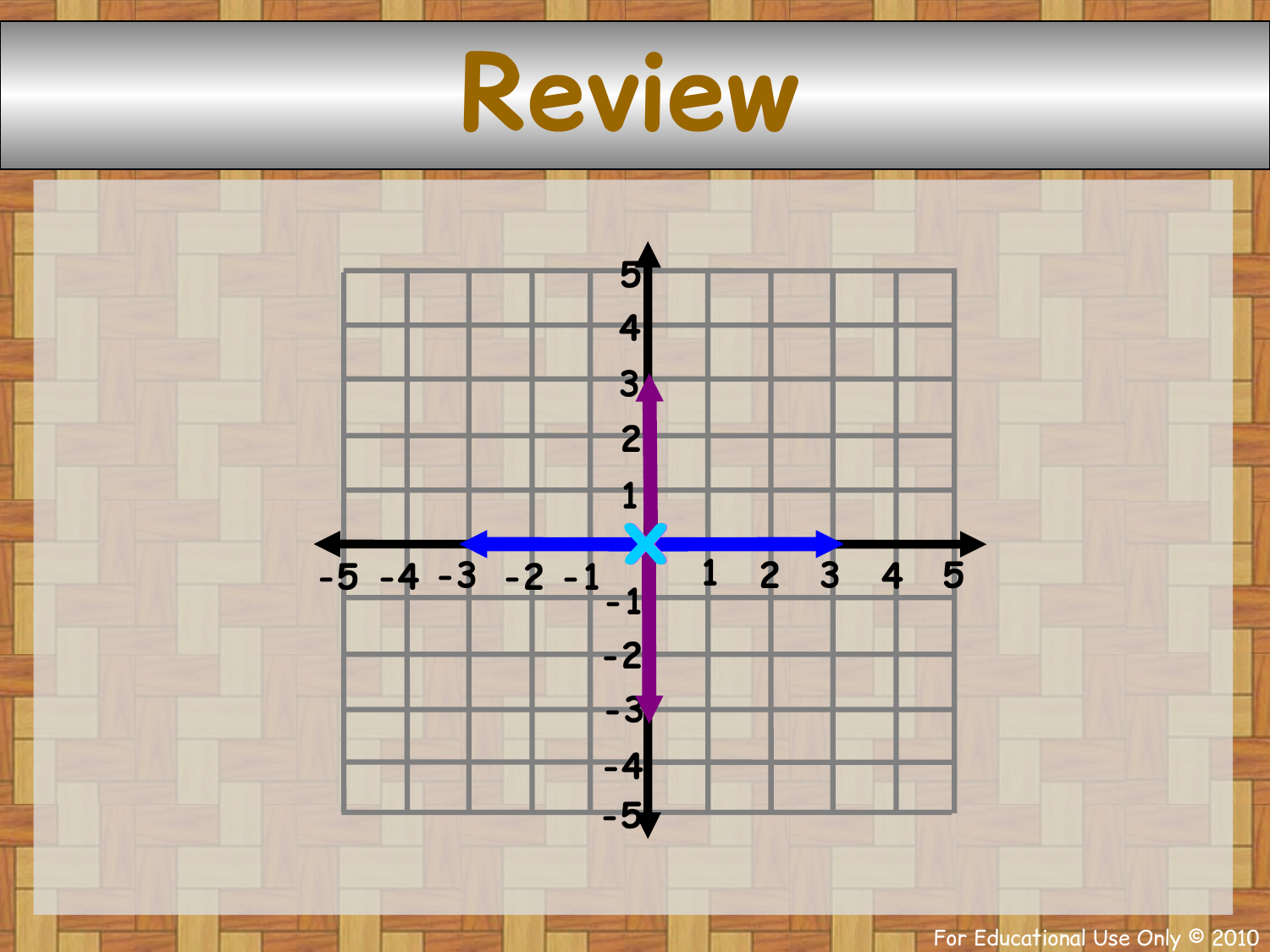

# Review

5
4
3
2
1
1
2
3
5
4
-3
-4
-1
-5
-2
-1
-2
-3
-4
-5

x
x
x
x